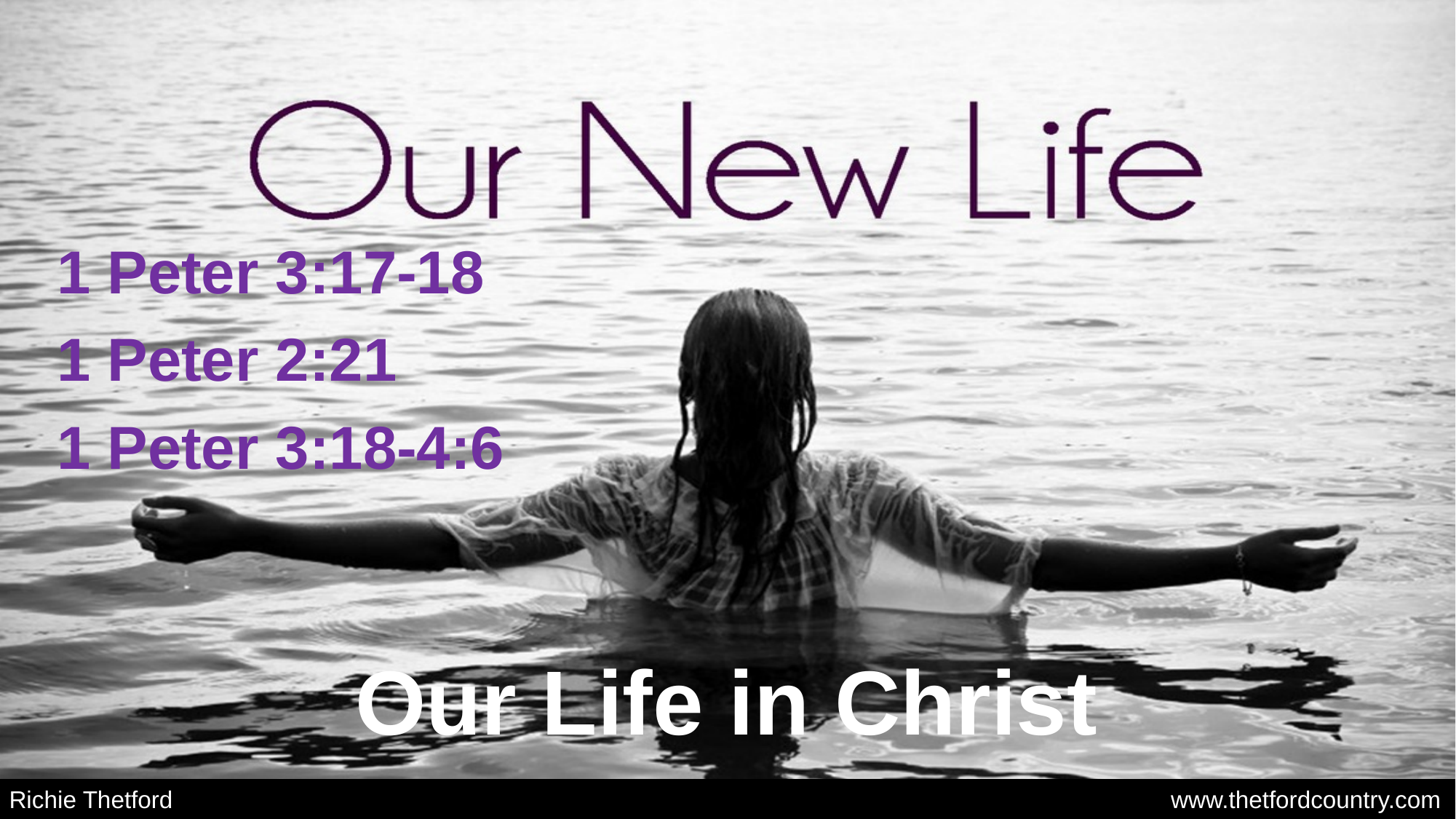

1 Peter 3:17-18
1 Peter 2:21
1 Peter 3:18-4:6
# Our Life in Christ
Richie Thetford							                                           www.thetfordcountry.com